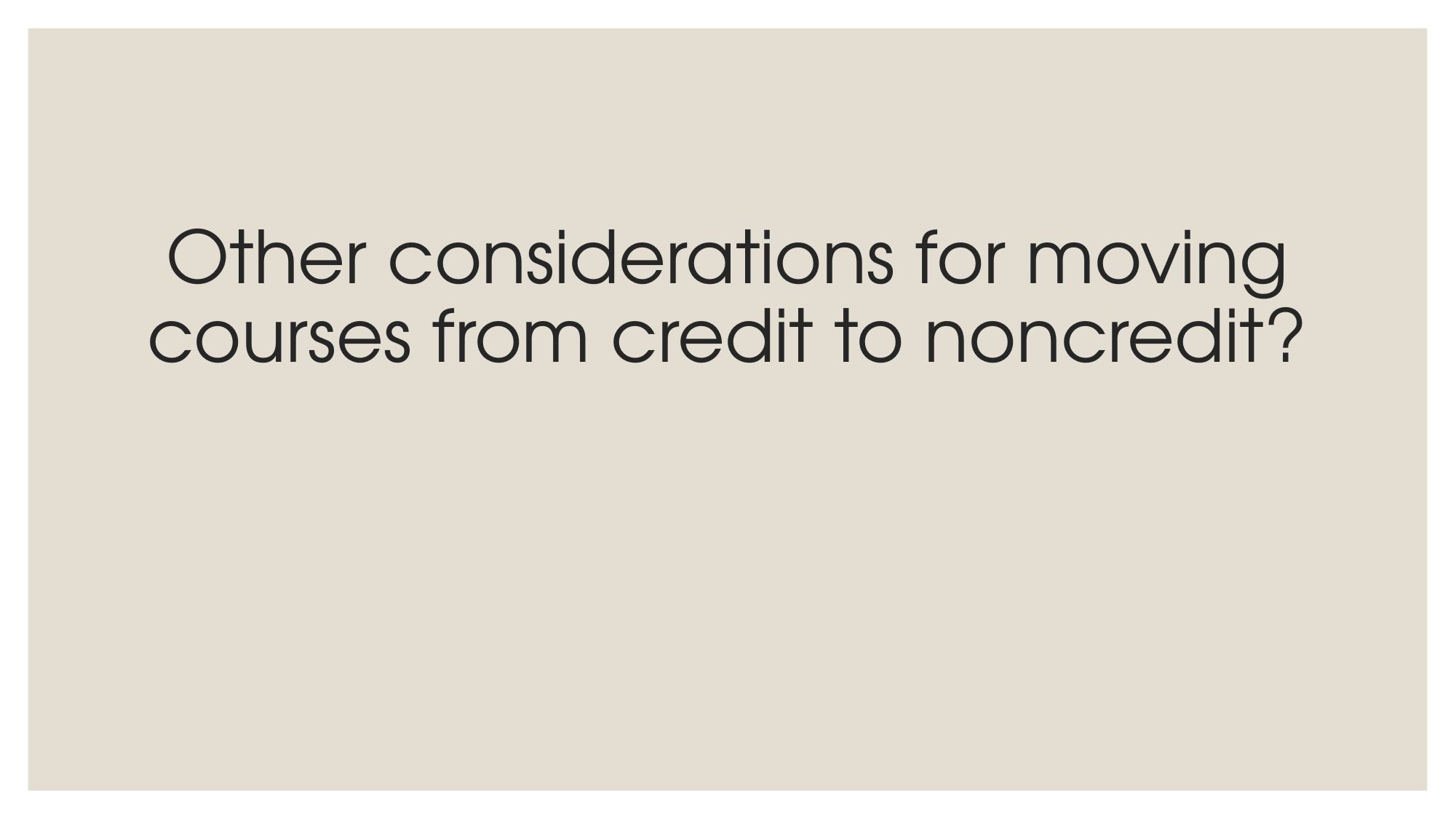

# Other considerations for moving courses from credit to noncredit?